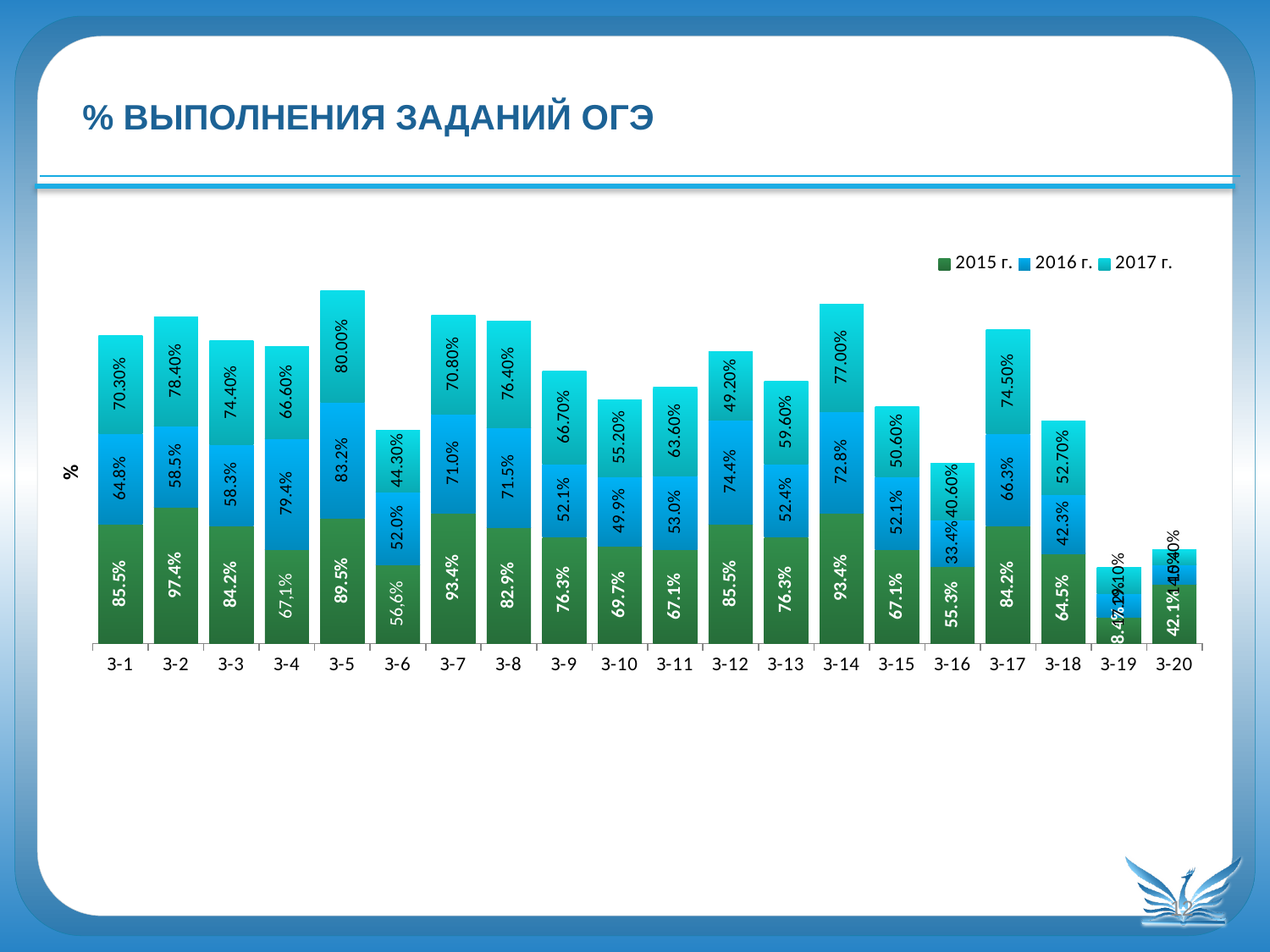

% выполнения заданий ОгЭ

### Chart

| Category | 2015 г. | 2016 г. | 2017 г. |
|---|---|---|---|
| З-1 | 0.8552631578947368 | 0.647887323943662 | 0.703 |
| З-2 | 0.9736842105263158 | 0.5845070422535211 | 0.784 |
| З-3 | 0.8421052631578947 | 0.5830985915492958 | 0.744 |
| З-4 | 0.6710526315789473 | 0.7943661971830986 | 0.666 |
| З-5 | 0.8947368421052632 | 0.8323943661971831 | 0.8 |
| З-6 | 0.5657894736842105 | 0.5197183098591549 | 0.443 |
| З-7 | 0.9342105263157895 | 0.7098591549295775 | 0.708 |
| З-8 | 0.8289473684210527 | 0.7154929577464789 | 0.764 |
| З-9 | 0.7631578947368421 | 0.5211267605633803 | 0.667 |
| З-10 | 0.6973684210526315 | 0.49859154929577465 | 0.552 |
| З-11 | 0.6710526315789473 | 0.5295774647887324 | 0.636 |
| З-12 | 0.8552631578947368 | 0.7436619718309859 | 0.492 |
| З-13 | 0.7631578947368421 | 0.523943661971831 | 0.596 |
| З-14 | 0.9342105263157895 | 0.7281690140845071 | 0.77 |
| З-15 | 0.6710526315789473 | 0.5211267605633803 | 0.506 |
| З-16 | 0.5526315789473685 | 0.33380281690140845 | 0.406 |
| З-17 | 0.8421052631578947 | 0.6633802816901408 | 0.745 |
| З-18 | 0.6447368421052632 | 0.4225352112676056 | 0.527 |
| З-19 | 0.18421052631578946 | 0.17183098591549295 | 0.191 |
| З-20 | 0.42105263157894735 | 0.14507042253521127 | 0.104 |
12